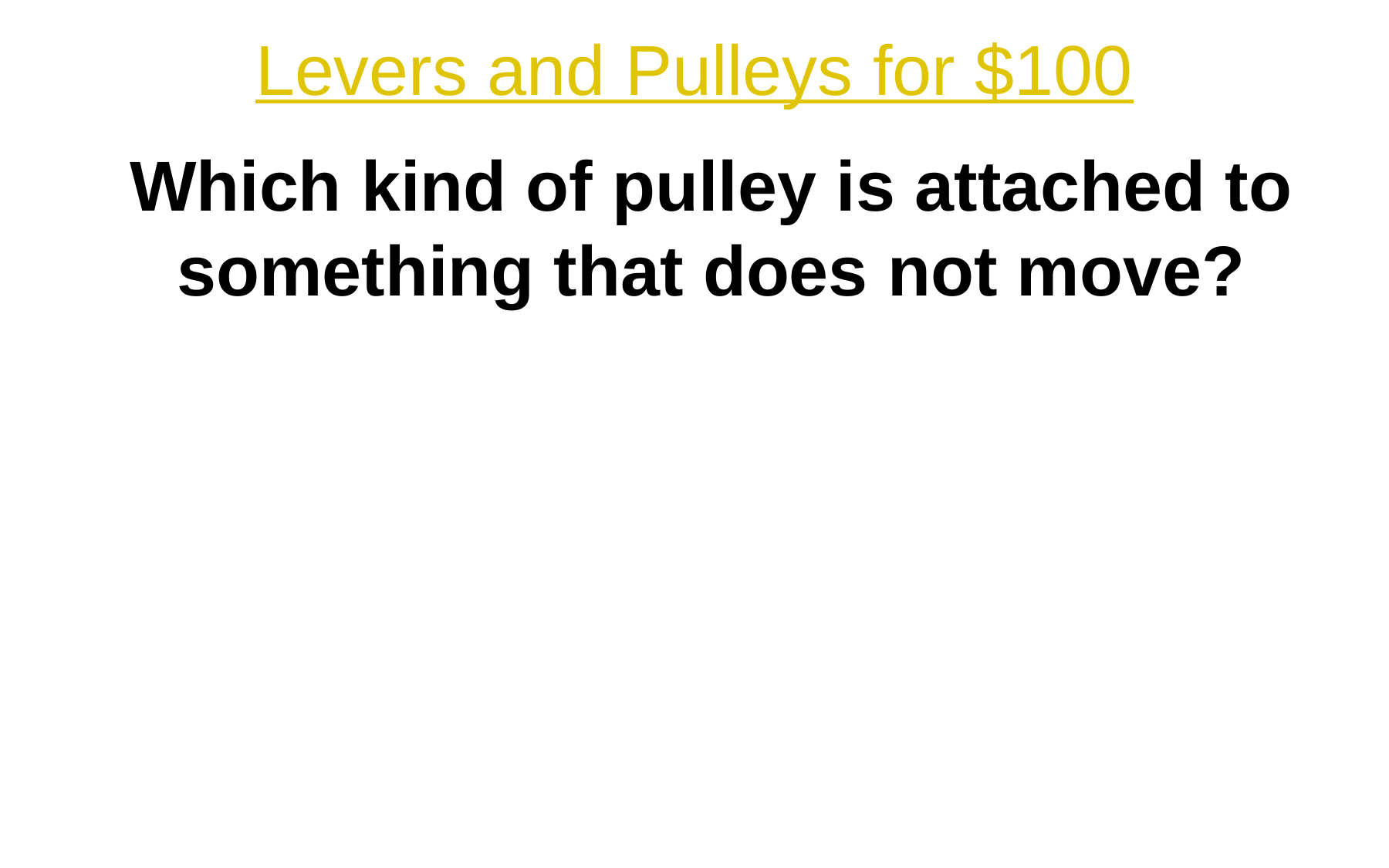

Levers and Pulleys for $100
Which kind of pulley is attached to something that does not move?